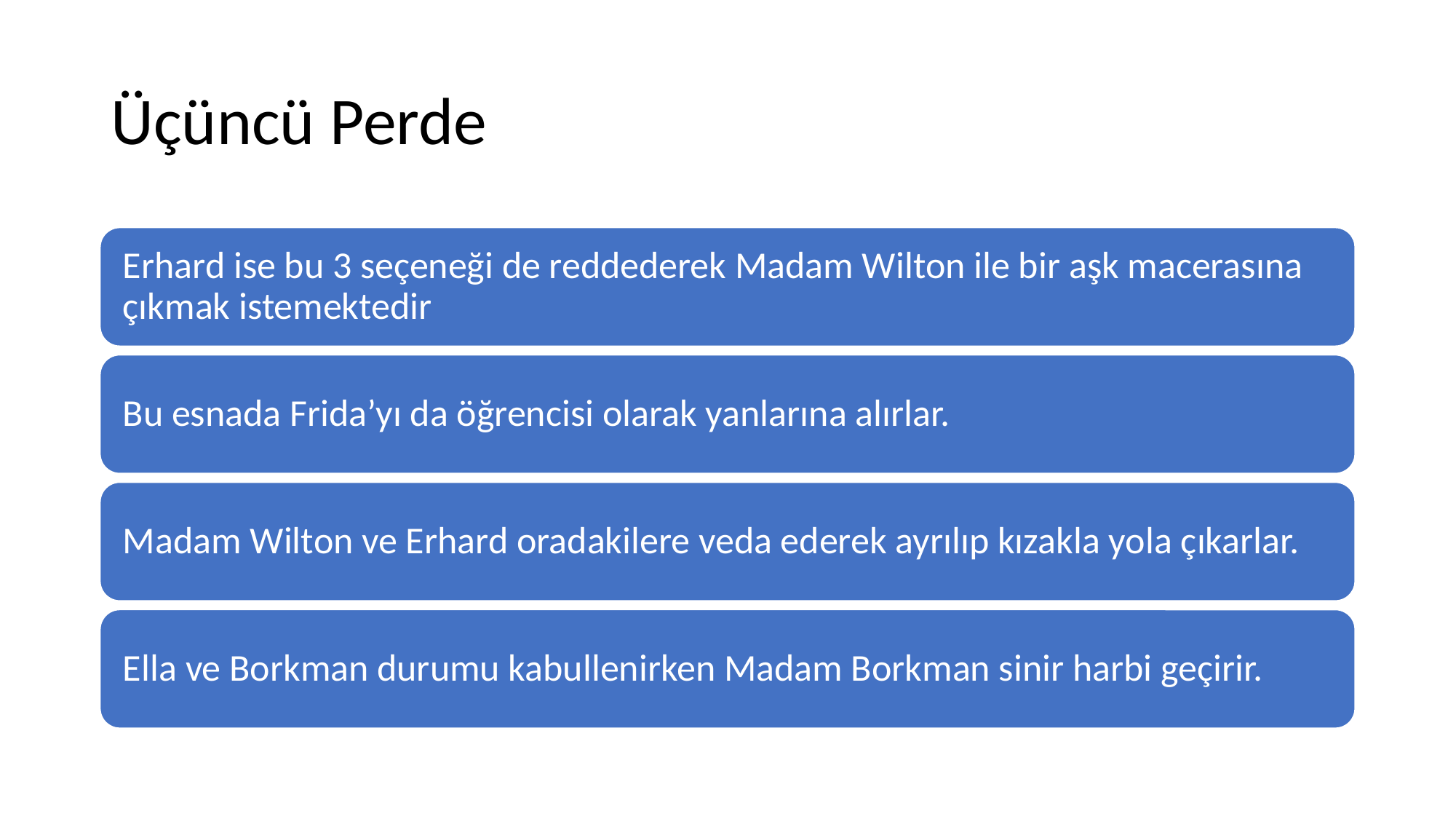

# Üçüncü Perde
Erhard ise bu 3 seçeneği de reddederek Madam Wilton ile bir aşk macerasına çıkmak istemektedir
Bu esnada Frida’yı da öğrencisi olarak yanlarına alırlar.
Madam Wilton ve Erhard oradakilere veda ederek ayrılıp kızakla yola çıkarlar.
Ella ve Borkman durumu kabullenirken Madam Borkman sinir harbi geçirir.